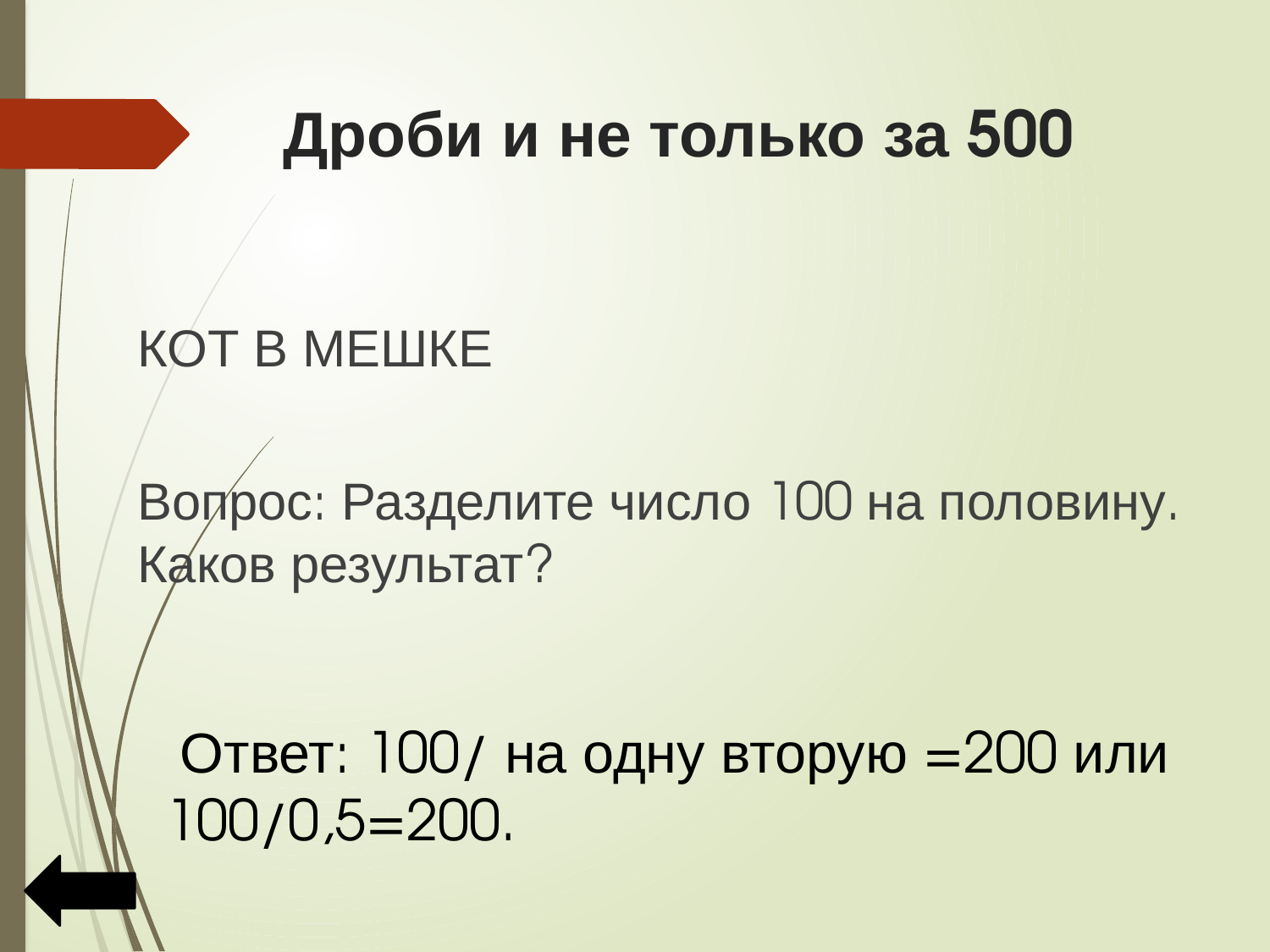

# Дроби и не только за 500
КОТ В МЕШКЕ

Вопрос: Разделите число 100 на половину. Каков результат?
    Ответ: 100/ на одну вторую =200 или 100/0,5=200.